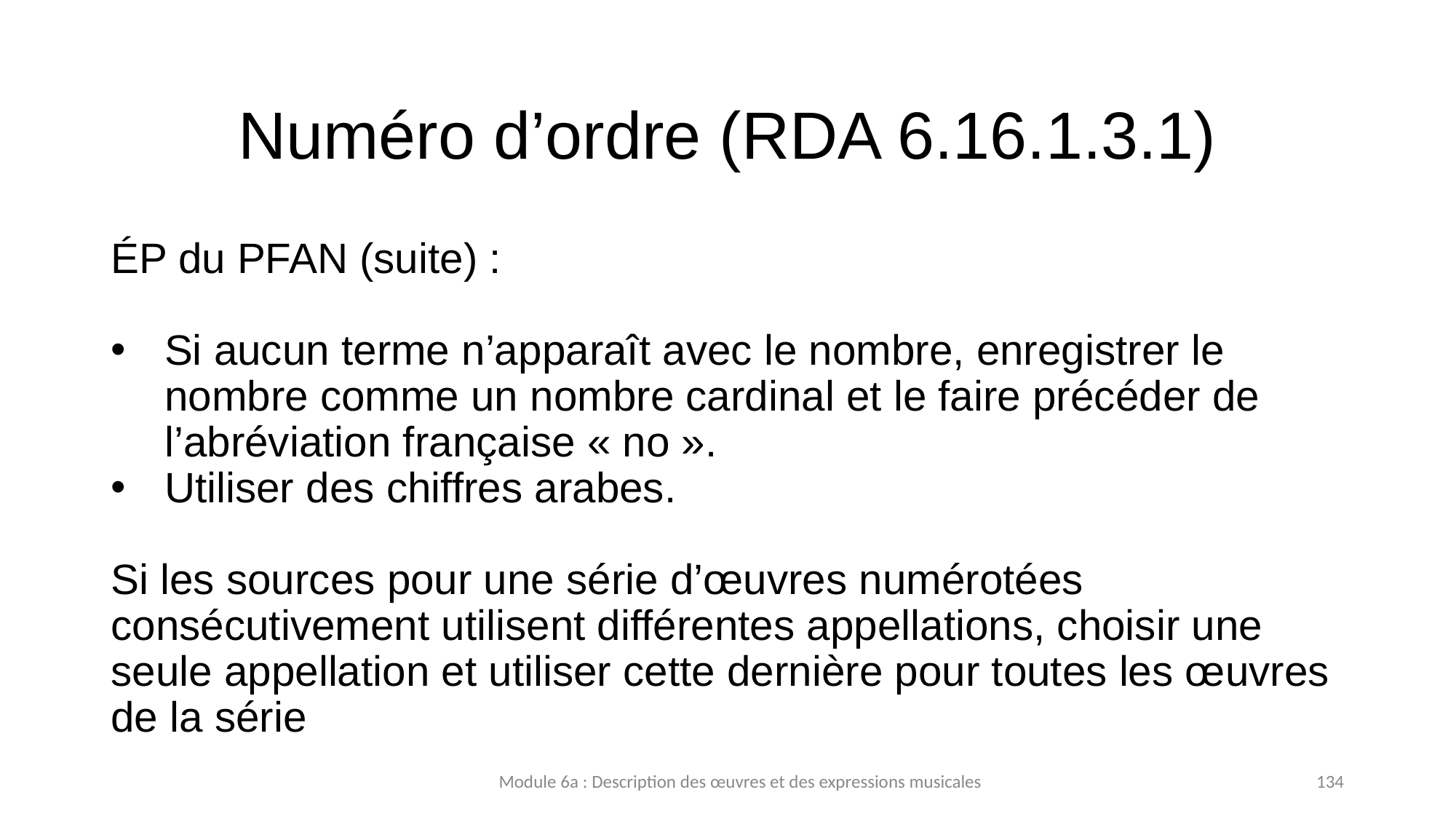

# Numéro d’ordre (RDA 6.16.1.3.1)
ÉP du PFAN (suite) :

Si aucun terme n’apparaît avec le nombre, enregistrer le nombre comme un nombre cardinal et le faire précéder de l’abréviation française « no ».
Utiliser des chiffres arabes.

Si les sources pour une série d’œuvres numérotées consécutivement utilisent différentes appellations, choisir une seule appellation et utiliser cette dernière pour toutes les œuvres de la série

Module 6a : Description des œuvres et des expressions musicales
134